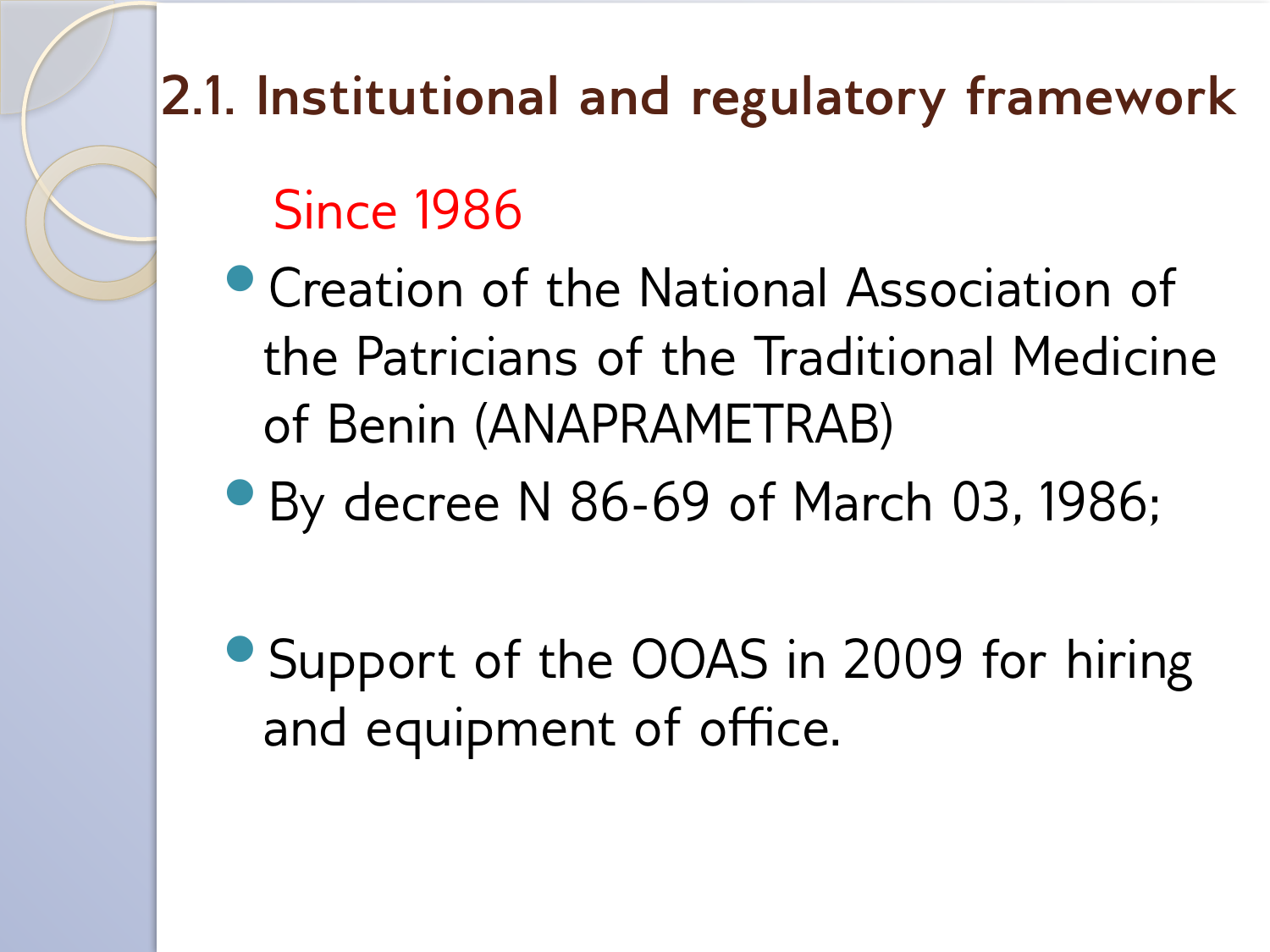

# 2.1. Institutional and regulatory framework
   Since 1986
Creation of the National Association of the Patricians of the Traditional Medicine of Benin (ANAPRAMETRAB)
By decree N 86-69 of March 03, 1986;

Support of the OOAS in 2009 for hiring and equipment of office.